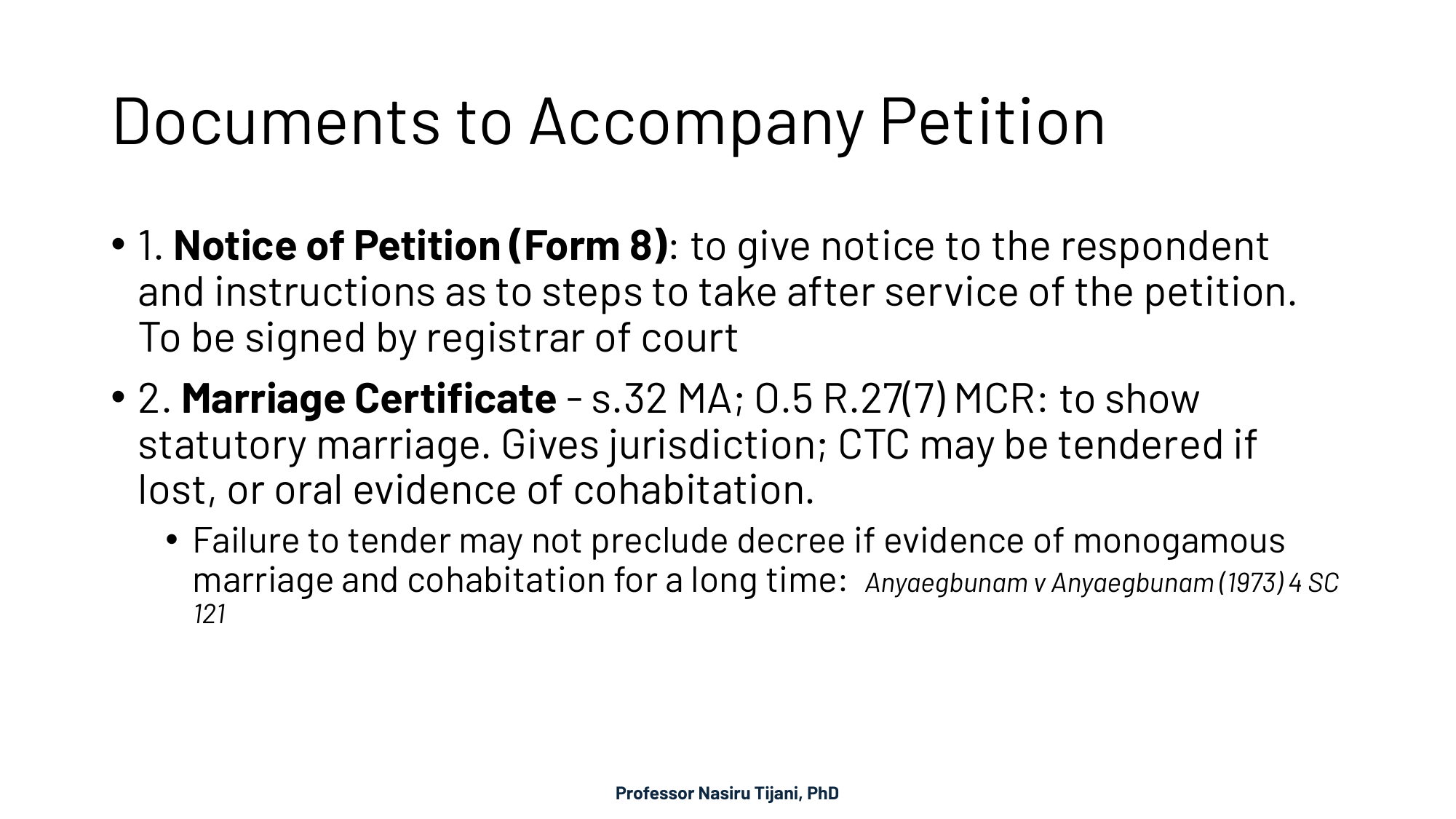

# Documents to Accompany Petition
1. Notice of Petition (Form 8): to give notice to the respondent and instructions as to steps to take after service of the petition. To be signed by registrar of court
2. Marriage Certificate - s.32 MA; O.5 R.27(7) MCR: to show statutory marriage. Gives jurisdiction; CTC may be tendered if lost, or oral evidence of cohabitation.
Failure to tender may not preclude decree if evidence of monogamous marriage and cohabitation for a long time:  Anyaegbunam v Anyaegbunam (1973) 4 SC 121

Professor Nasiru Tijani, PhD